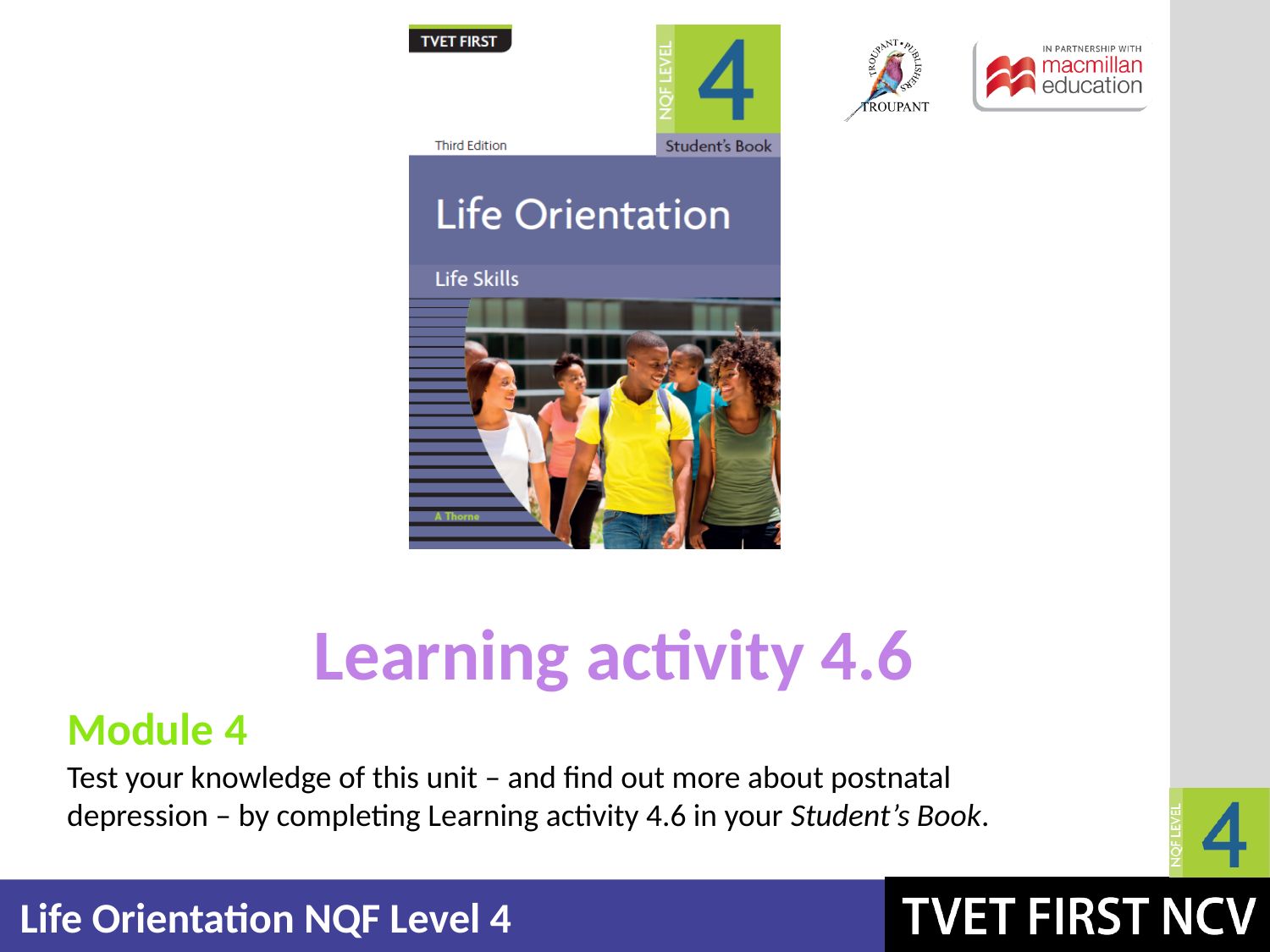

Learning activity 4.6
Module 4
Test your knowledge of this unit – and find out more about postnatal depression – by completing Learning activity 4.6 in your Student’s Book.